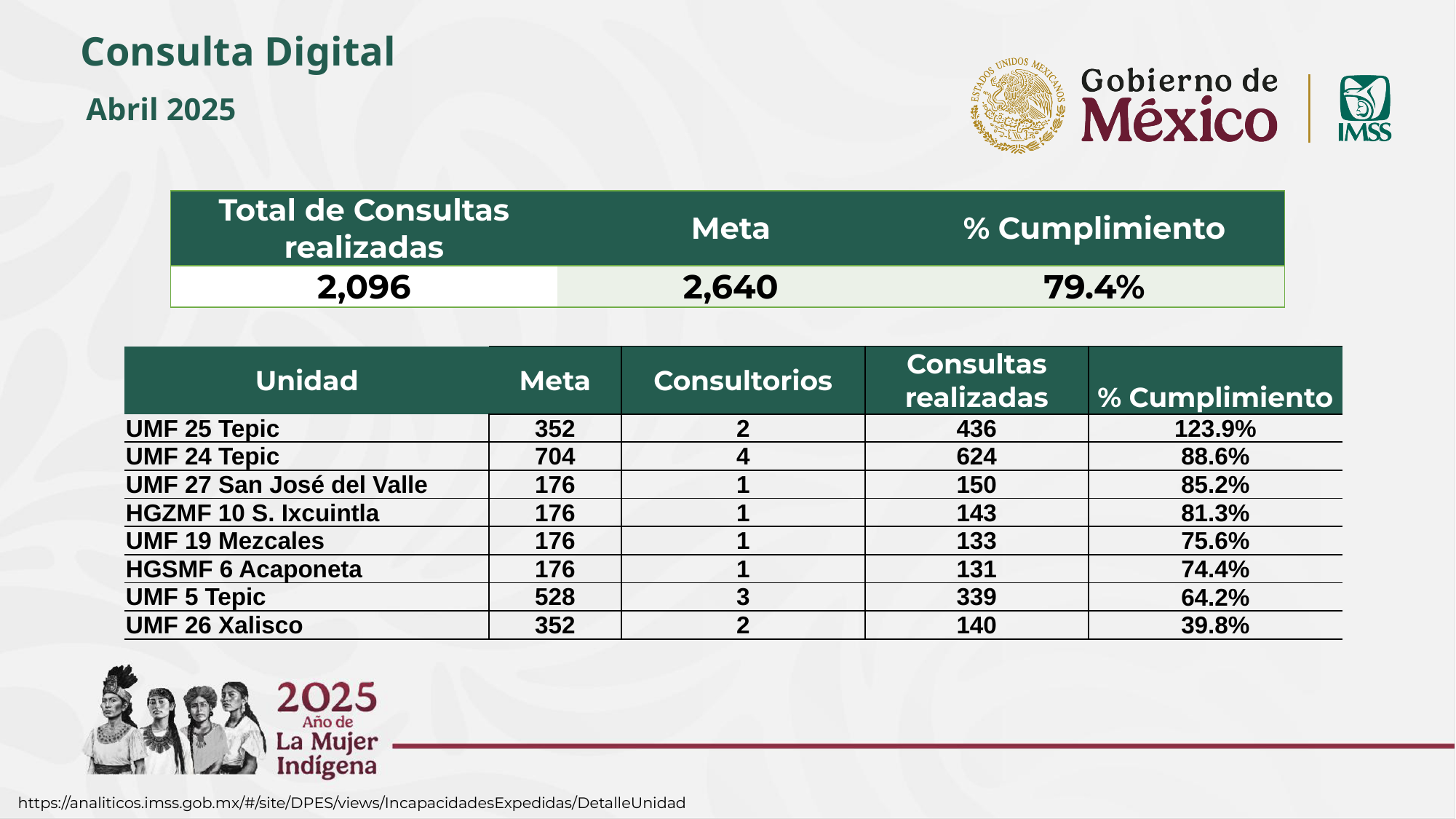

Consulta Digital
Abril 2025
| Total de Consultas realizadas | Meta | % Cumplimiento |
| --- | --- | --- |
| 2,096 | 2,640 | 79.4% |
| Unidad | Meta | Consultorios | Consultas realizadas | % Cumplimiento |
| --- | --- | --- | --- | --- |
| UMF 25 Tepic | 352 | 2 | 436 | 123.9% |
| UMF 24 Tepic | 704 | 4 | 624 | 88.6% |
| UMF 27 San José del Valle | 176 | 1 | 150 | 85.2% |
| HGZMF 10 S. Ixcuintla | 176 | 1 | 143 | 81.3% |
| UMF 19 Mezcales | 176 | 1 | 133 | 75.6% |
| HGSMF 6 Acaponeta | 176 | 1 | 131 | 74.4% |
| UMF 5 Tepic | 528 | 3 | 339 | 64.2% |
| UMF 26 Xalisco | 352 | 2 | 140 | 39.8% |
https://analiticos.imss.gob.mx/#/site/DPES/views/IncapacidadesExpedidas/DetalleUnidad